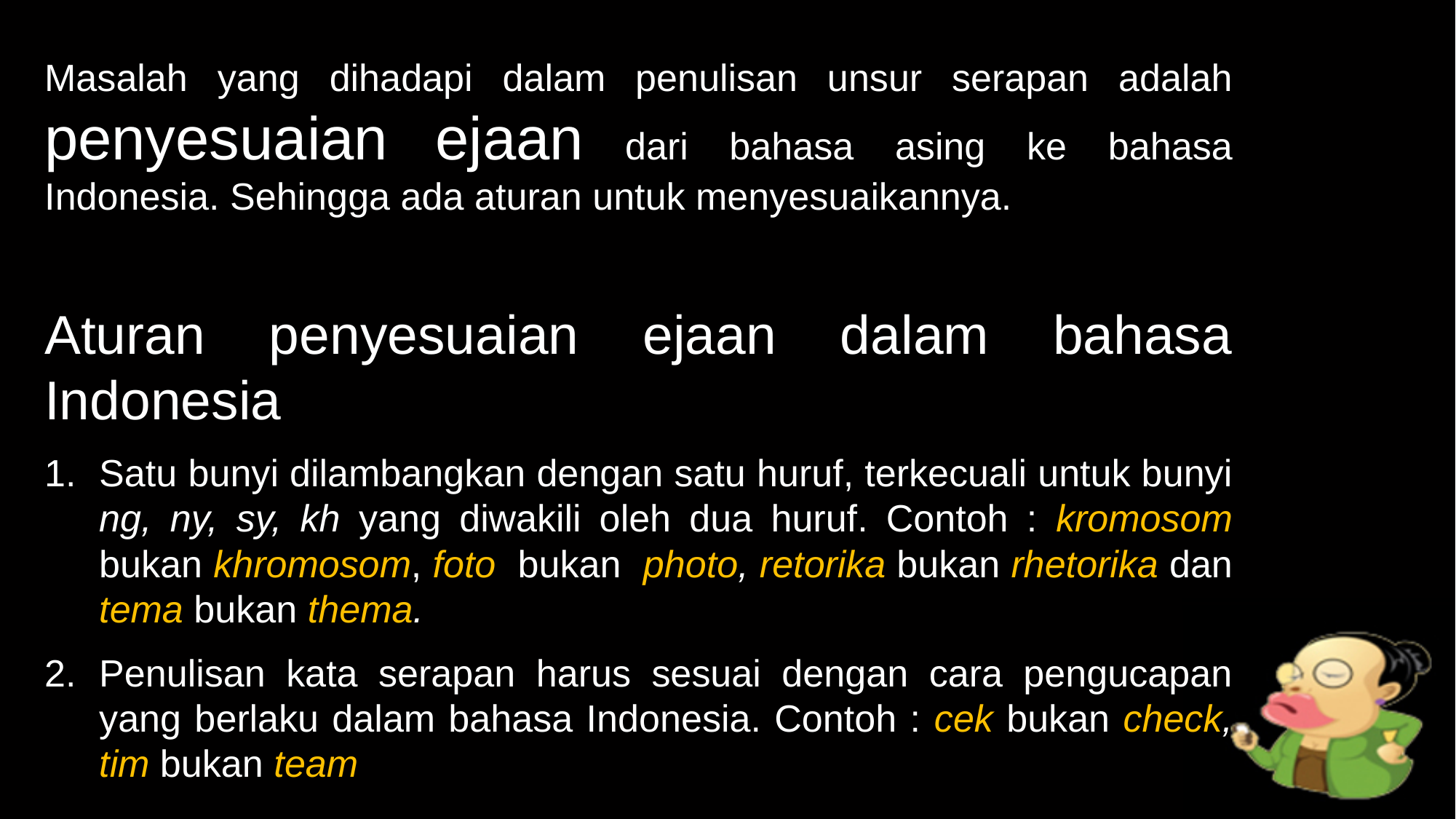

Masalah yang dihadapi dalam penulisan unsur serapan adalah penyesuaian ejaan dari bahasa asing ke bahasa Indonesia. Sehingga ada aturan untuk menyesuaikannya.

Aturan penyesuaian ejaan dalam bahasa Indonesia
Satu bunyi dilambangkan dengan satu huruf, terkecuali untuk bunyi ng, ny, sy, kh yang diwakili oleh dua huruf. Contoh : kromosom bukan khromosom, foto  bukan  photo, retorika bukan rhetorika dan tema bukan thema.
Penulisan kata serapan harus sesuai dengan cara pengucapan yang berlaku dalam bahasa Indonesia. Contoh : cek bukan check, tim bukan team